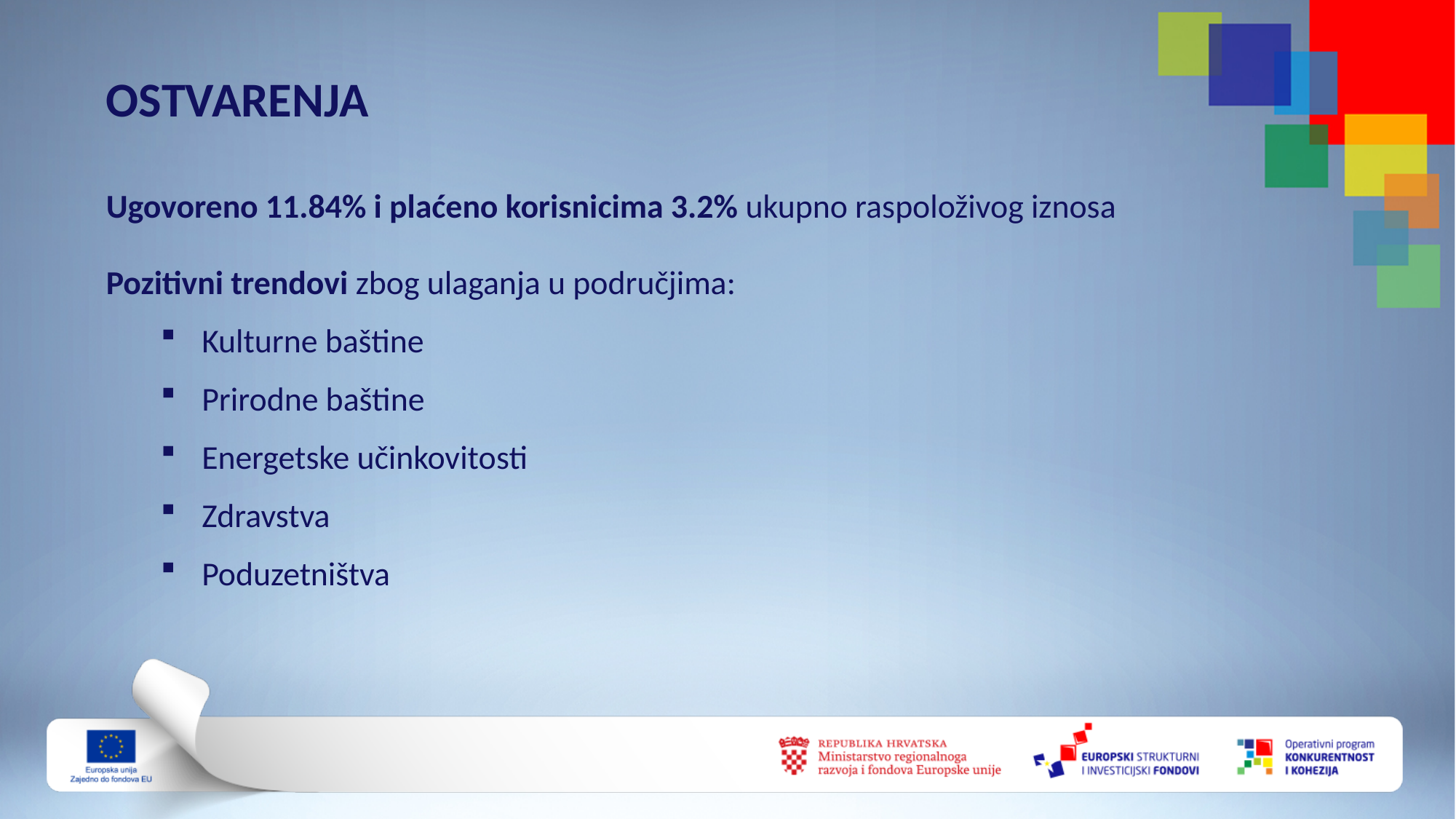

OSTVARENJA

Ugovoreno 11.84% i plaćeno korisnicima 3.2% ukupno raspoloživog iznosa
Pozitivni trendovi zbog ulaganja u područjima:
Kulturne baštine
Prirodne baštine
Energetske učinkovitosti
Zdravstva
Poduzetništva